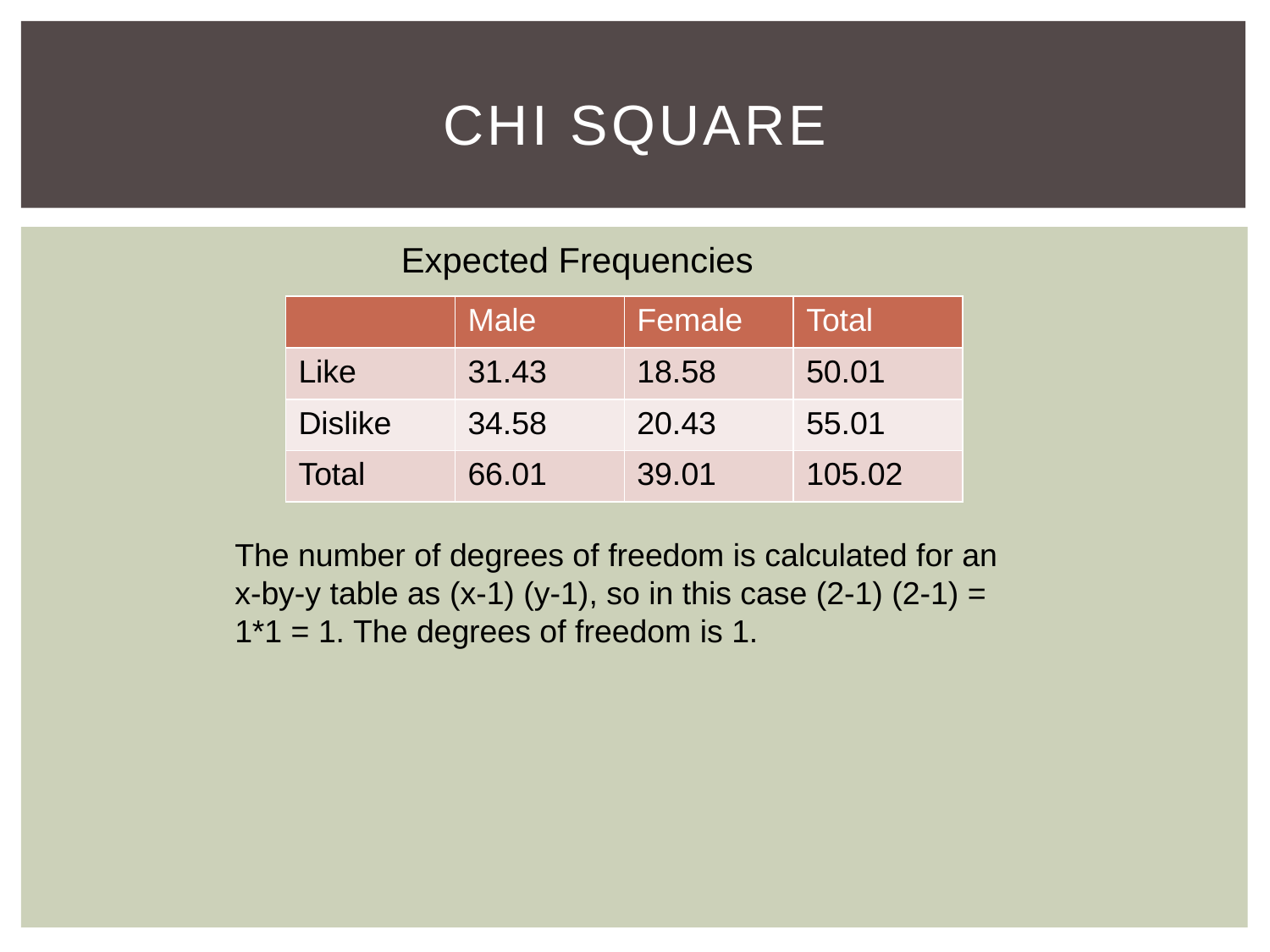

# Chi square
Expected Frequencies
|  | Male | Female | Total |
| --- | --- | --- | --- |
| Like | 31.43 | 18.58 | 50.01 |
| Dislike | 34.58 | 20.43 | 55.01 |
| Total | 66.01 | 39.01 | 105.02 |
The number of degrees of freedom is calculated for an x-by-y table as (x-1) (y-1), so in this case (2-1) (2-1) = 1*1 = 1. The degrees of freedom is 1.